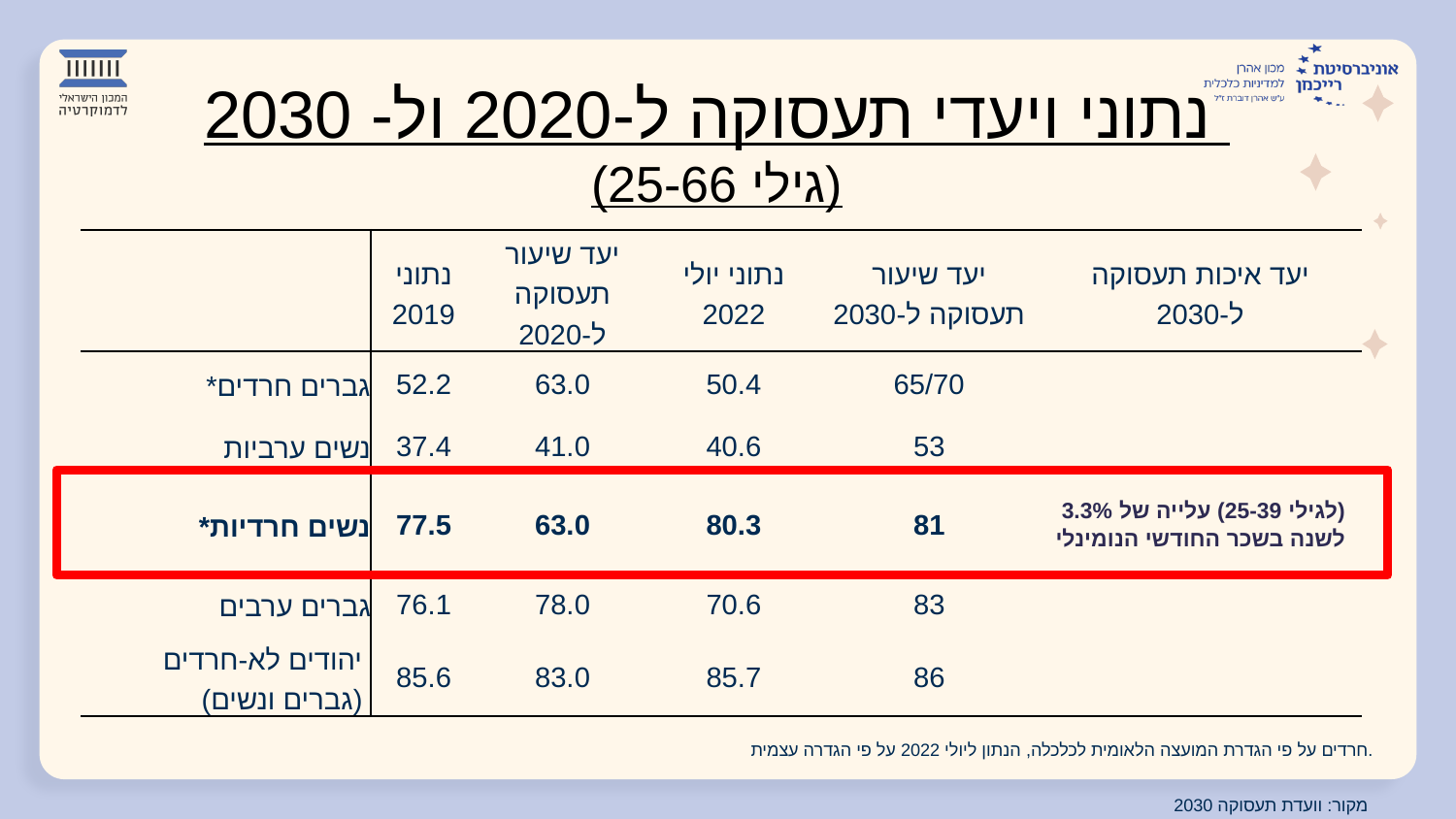

# נתוני ויעדי תעסוקה ל-2020 ול- 2030 (גילי 25-66)

|  | נתוני 2019 | יעד שיעור תעסוקה ל-2020 | נתוני יולי 2022 | יעד שיעור תעסוקה ל-2030 | יעד איכות תעסוקה ל-2030 |
| --- | --- | --- | --- | --- | --- |
| גברים חרדים\* | 52.2 | 63.0 | 50.4 | 65/70 |  |
| נשים ערביות | 37.4 | 41.0 | 40.6 | 53 |  |
| נשים חרדיות\* | 77.5 | 63.0 | 80.3 | 81 | (לגילי 25-39) עלייה של 3.3% לשנה בשכר החודשי הנומינלי |
| גברים ערבים | 76.1 | 78.0 | 70.6 | 83 |  |
| יהודים לא-חרדים (גברים ונשים) | 85.6 | 83.0 | 85.7 | 86 |  |

חרדים על פי הגדרת המועצה הלאומית לכלכלה, הנתון ליולי 2022 על פי הגדרה עצמית.
מקור: וועדת תעסוקה 2030